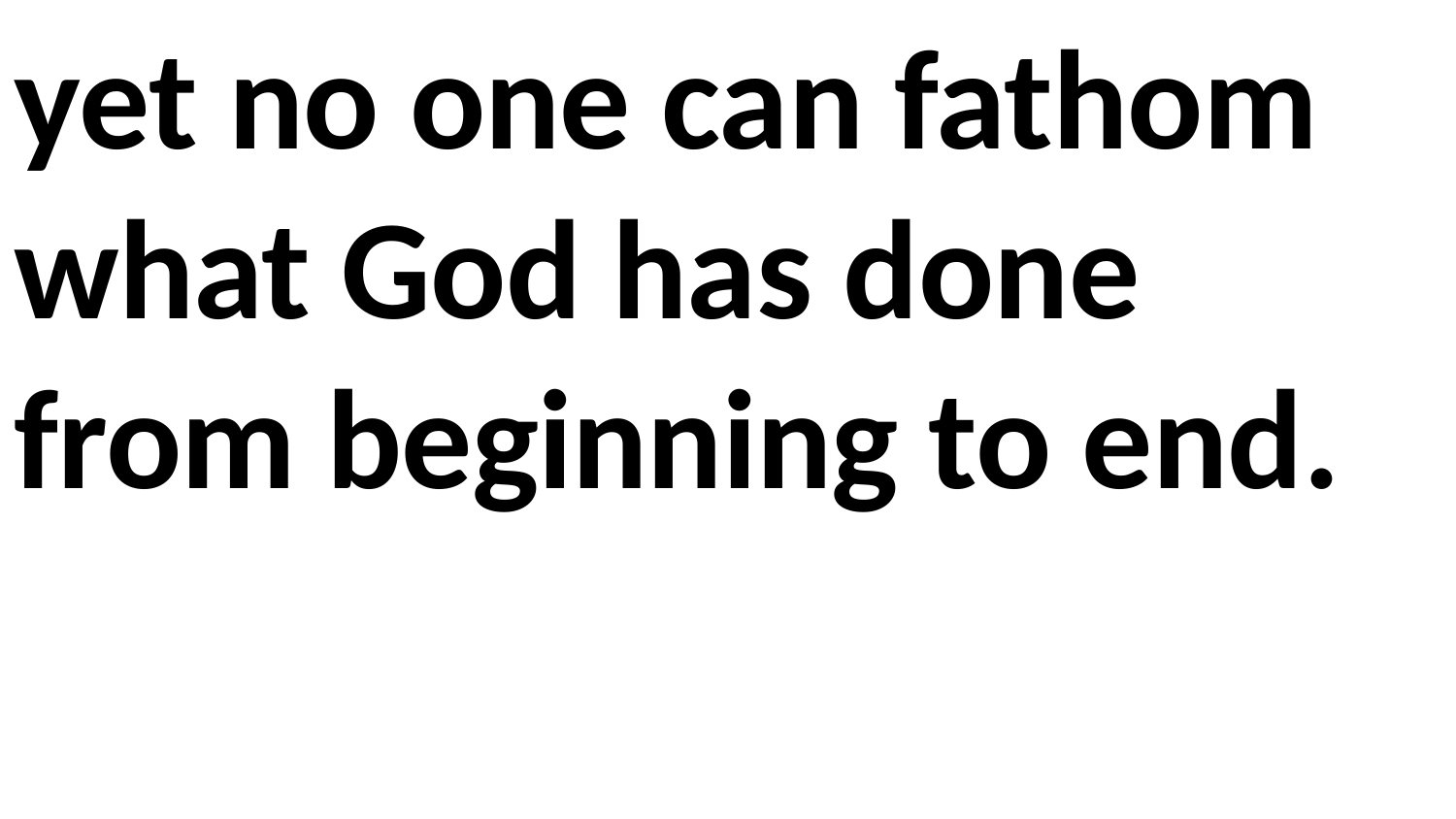

yet no one can fathom what God has done from beginning to end.